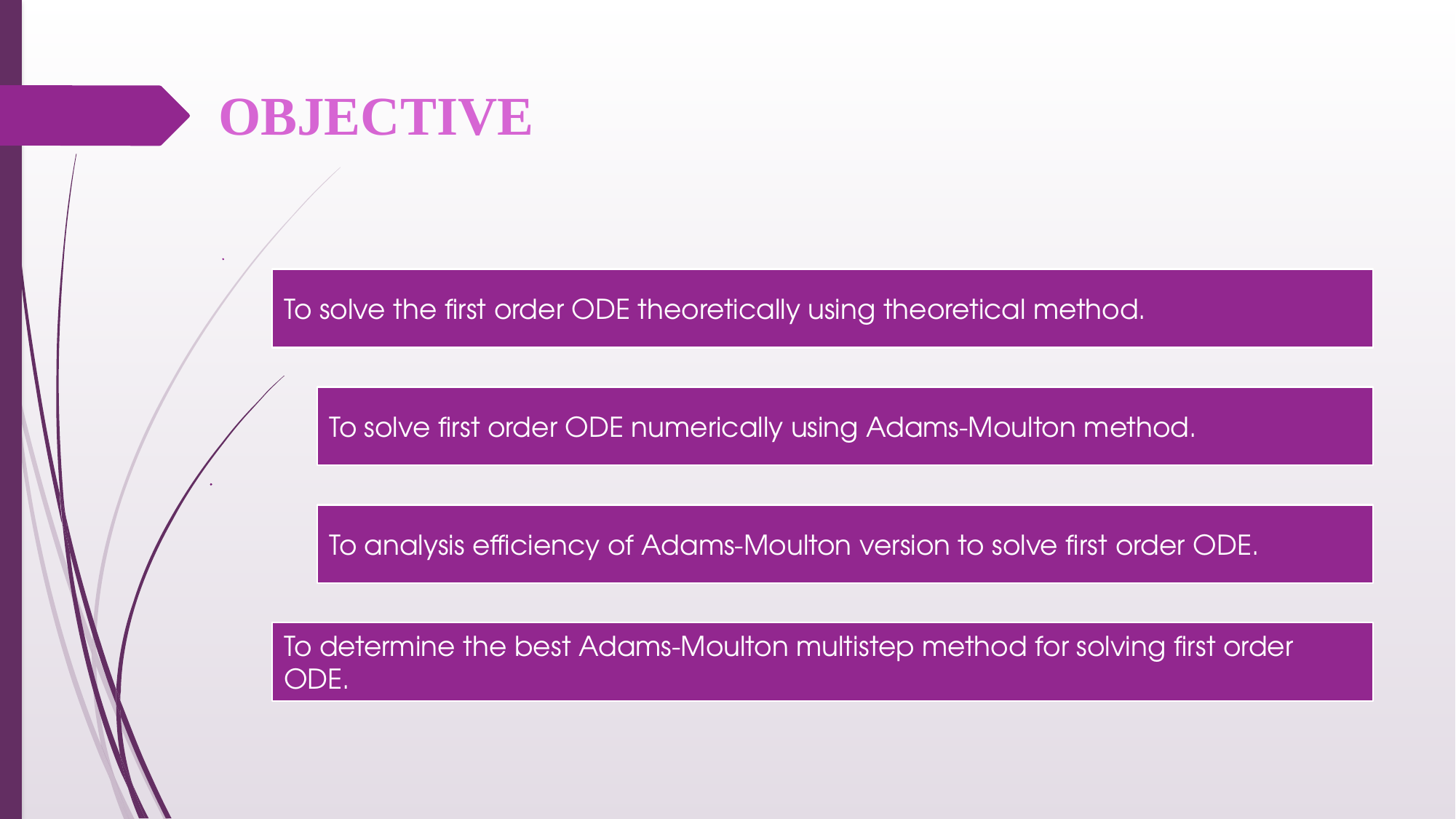

# OBJECTIVE
To solve the first order ODE theoretically using theoretical method.
To solve first order ODE numerically using Adams-Moulton method.
To analysis efficiency of Adams-Moulton version to solve first order ODE.
To determine the best Adams-Moulton multistep method for solving first order ODE.